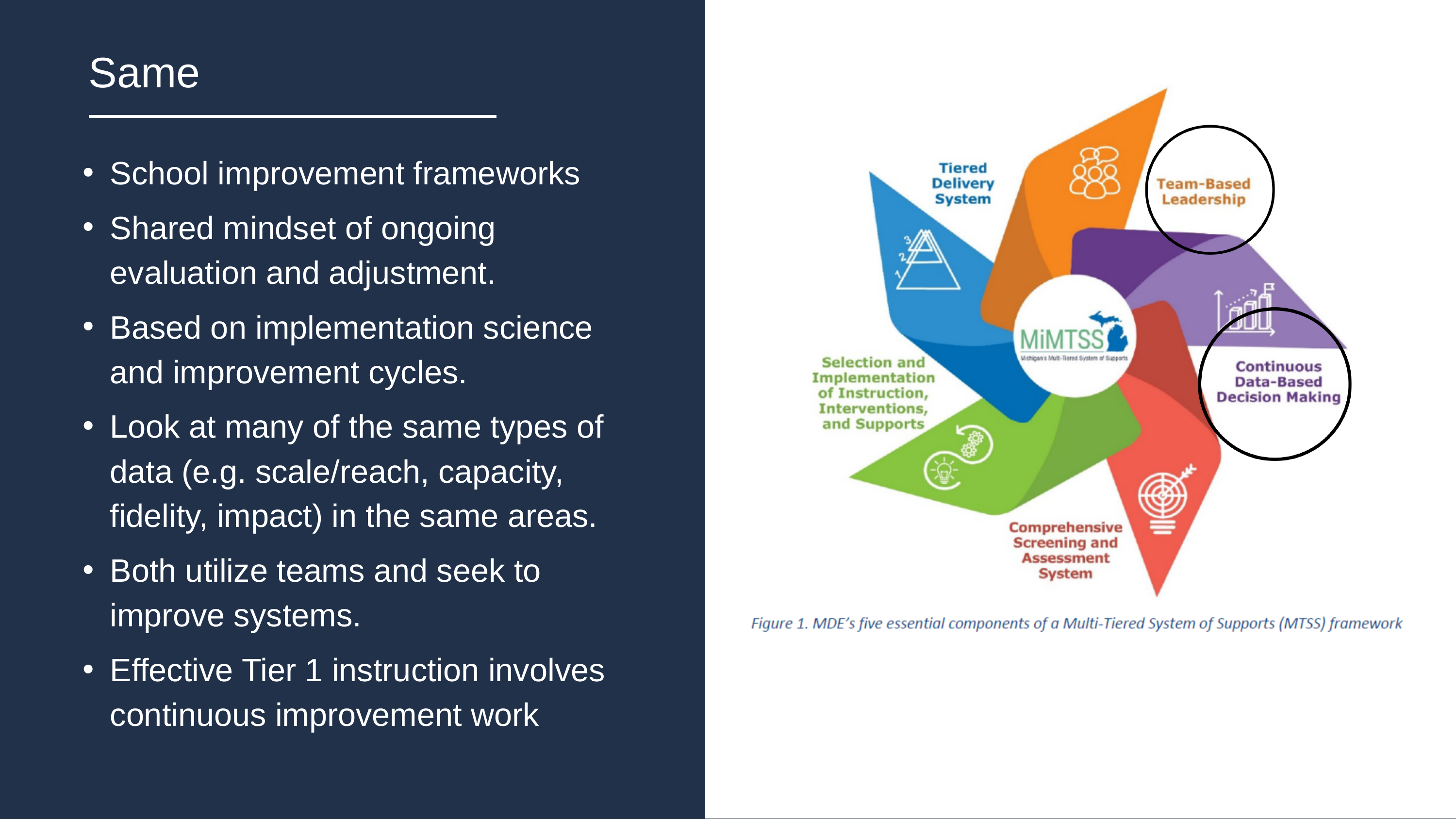

Same

School improvement frameworks
Shared mindset of ongoing evaluation and adjustment.
Based on implementation science and improvement cycles.
Look at many of the same types of data (e.g. scale/reach, capacity, fidelity, impact) in the same areas.
Both utilize teams and seek to improve systems.
Effective Tier 1 instruction involves continuous improvement work